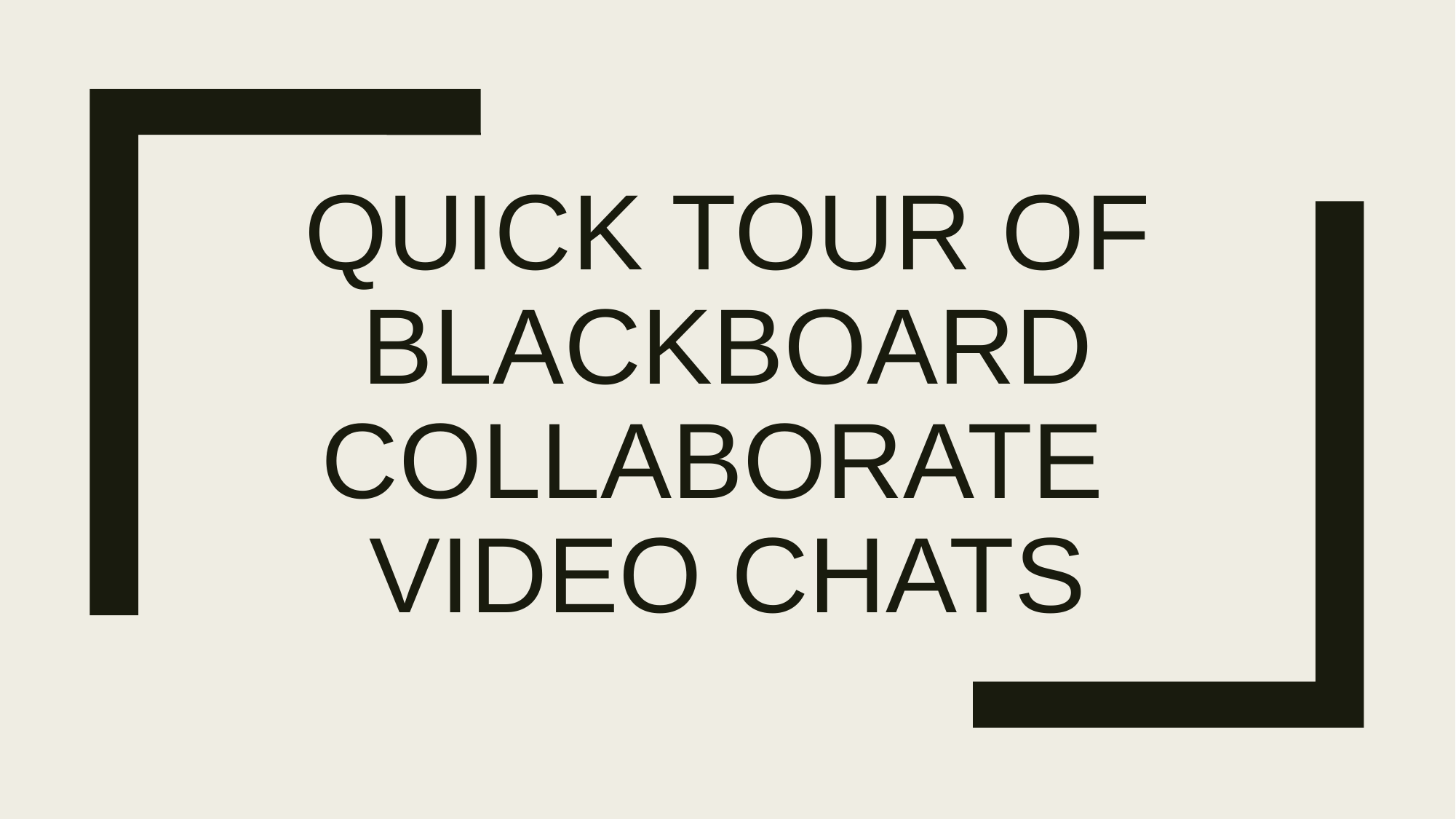

# Quick Tour of Blackboard Collaborate Video Chats